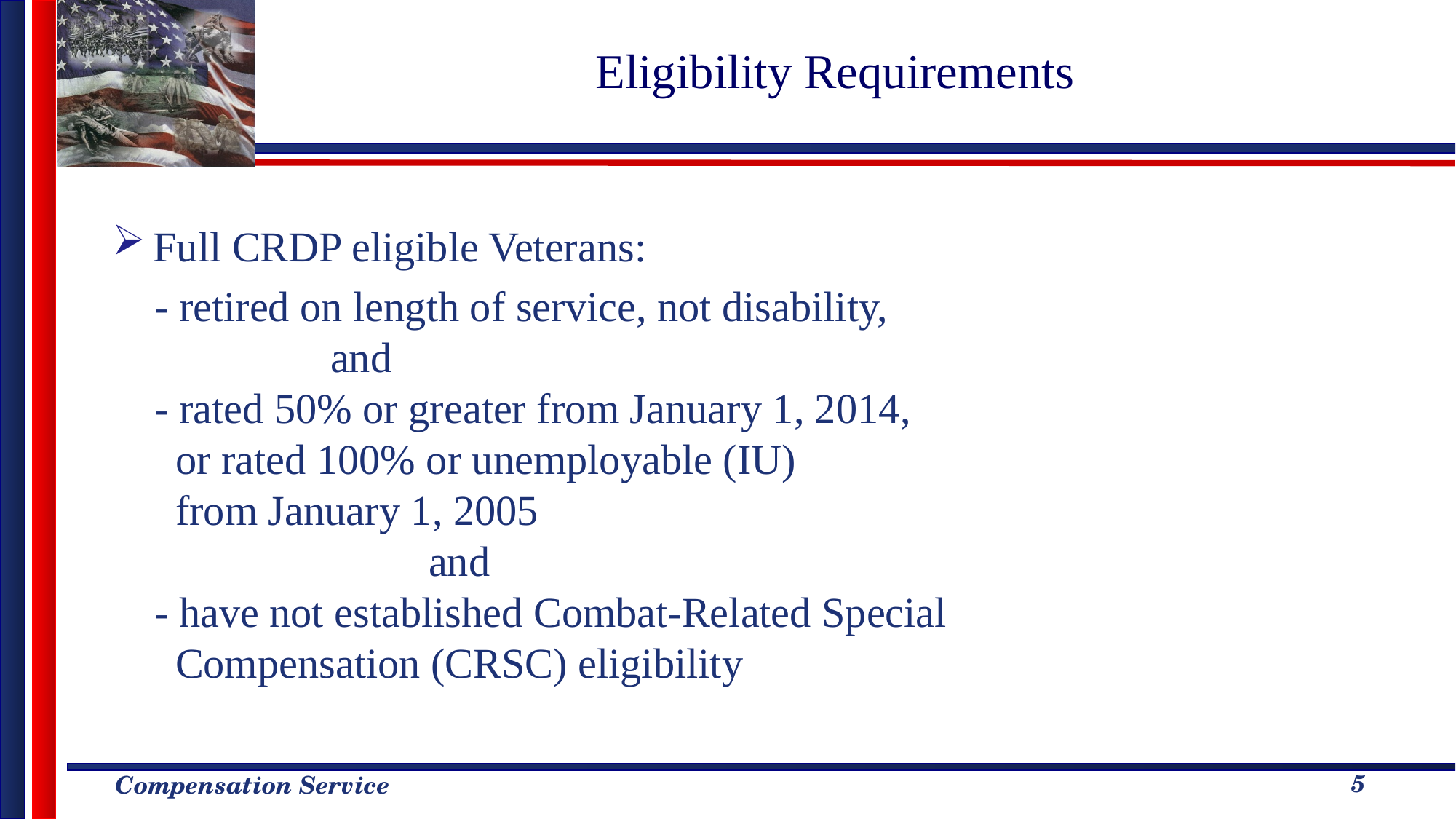

# Eligibility Requirements
Full CRDP eligible Veterans:
    - retired on length of service, not disability,      						and
    - rated 50% or greater from January 1, 2014,
      or rated 100% or unemployable (IU)
      from January 1, 2005
                              and
    - have not established Combat-Related Special
      Compensation (CRSC) eligibility

5